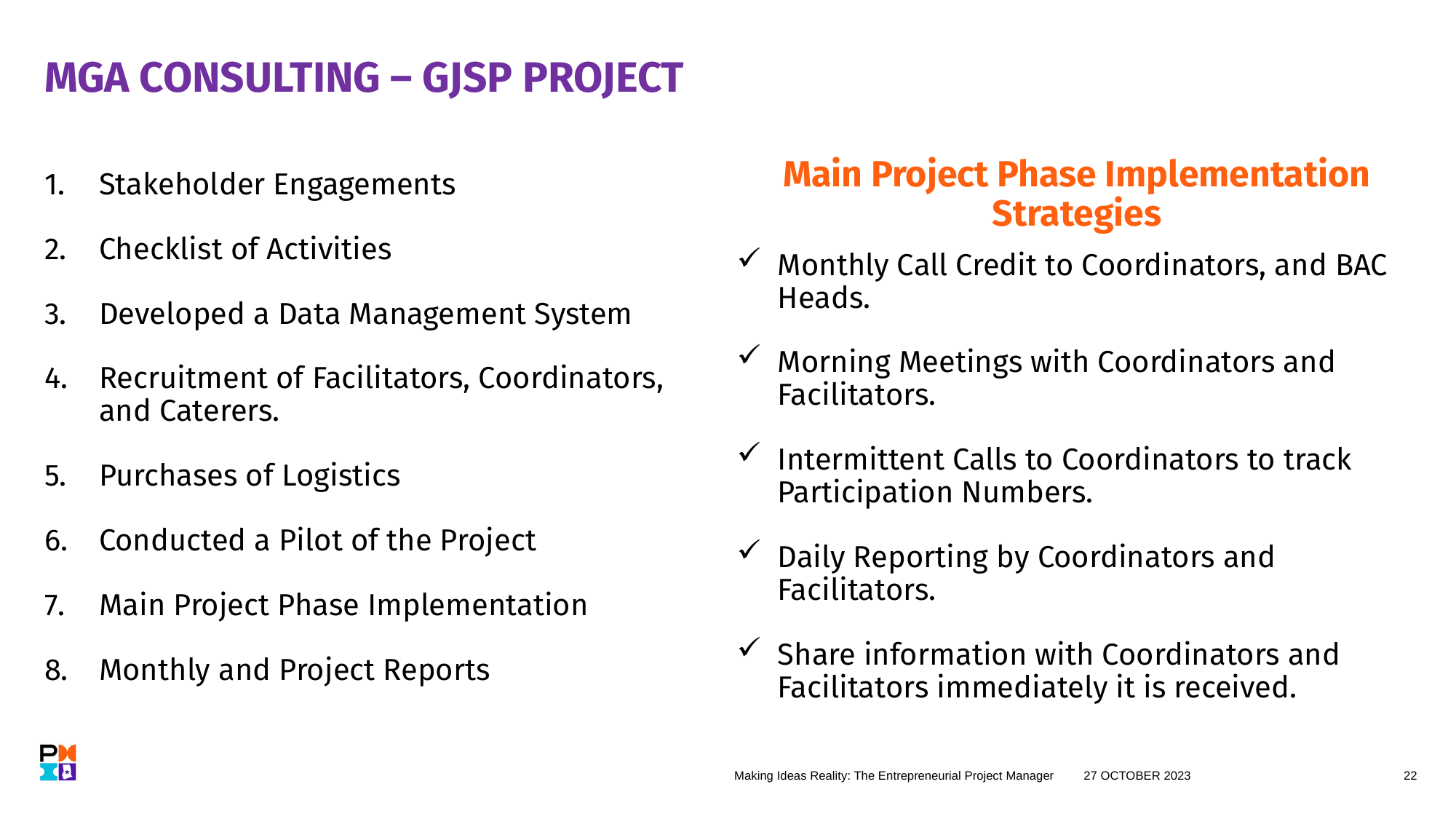

# MGA CONSULTING – GJSP PROJECT
Main Project Phase Implementation Strategies
Monthly Call Credit to Coordinators, and BAC Heads.

Morning Meetings with Coordinators and Facilitators.

Intermittent Calls to Coordinators to track Participation Numbers.

Daily Reporting by Coordinators and Facilitators.

Share information with Coordinators and Facilitators immediately it is received.

Stakeholder Engagements

Checklist of Activities

Developed a Data Management System

Recruitment of Facilitators, Coordinators, and Caterers.

Purchases of Logistics

Conducted a Pilot of the Project

Main Project Phase Implementation

Monthly and Project Reports

Making Ideas Reality: The Entrepreneurial Project Manager
27 October 2023
22